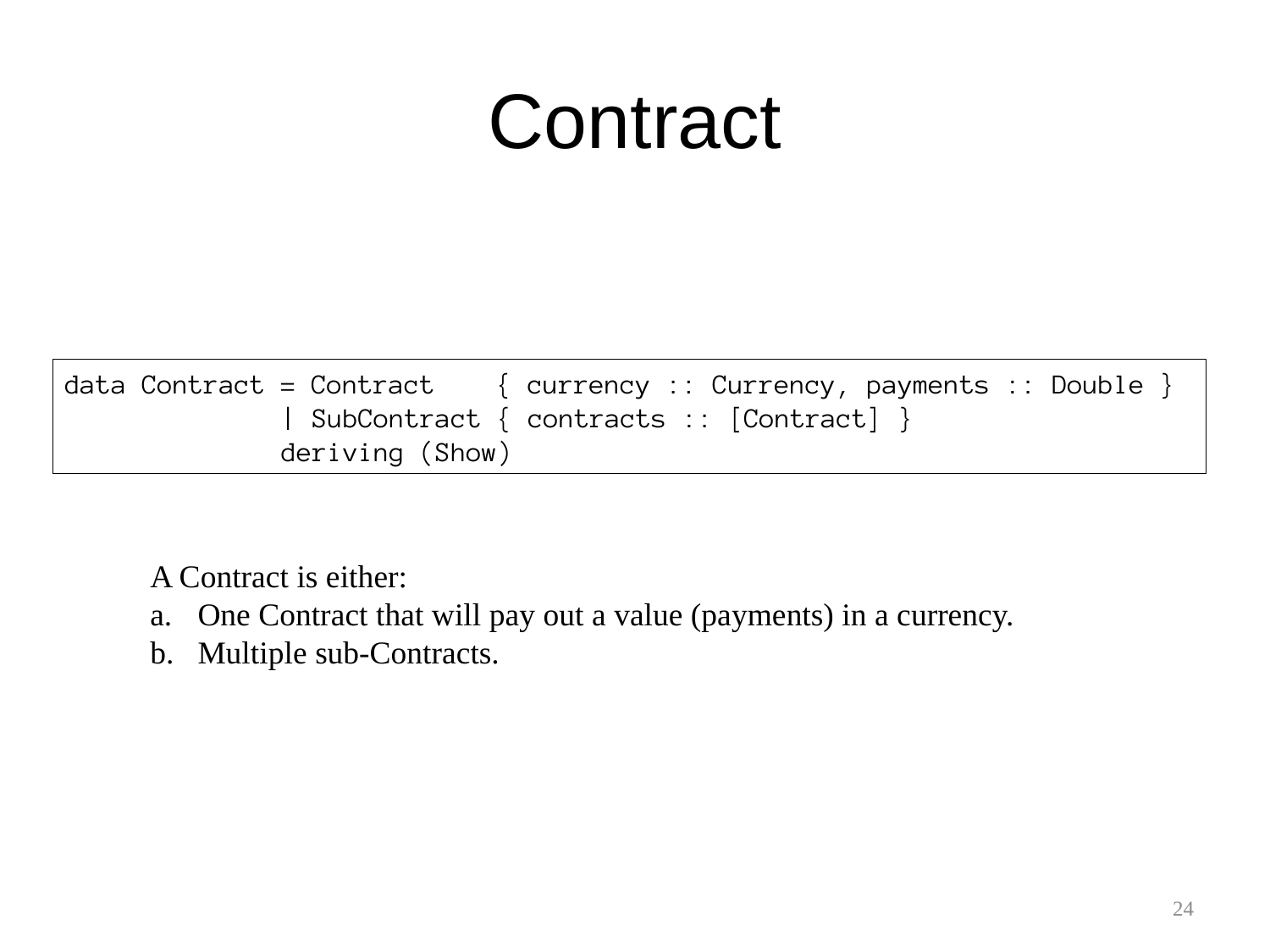

# Contract
data Contract = Contract    { currency :: Currency, payments :: Double }
              | SubContract { contracts :: [Contract] }
              deriving (Show)
A Contract is either:
One Contract that will pay out a value (payments) in a currency.
Multiple sub-Contracts.
24